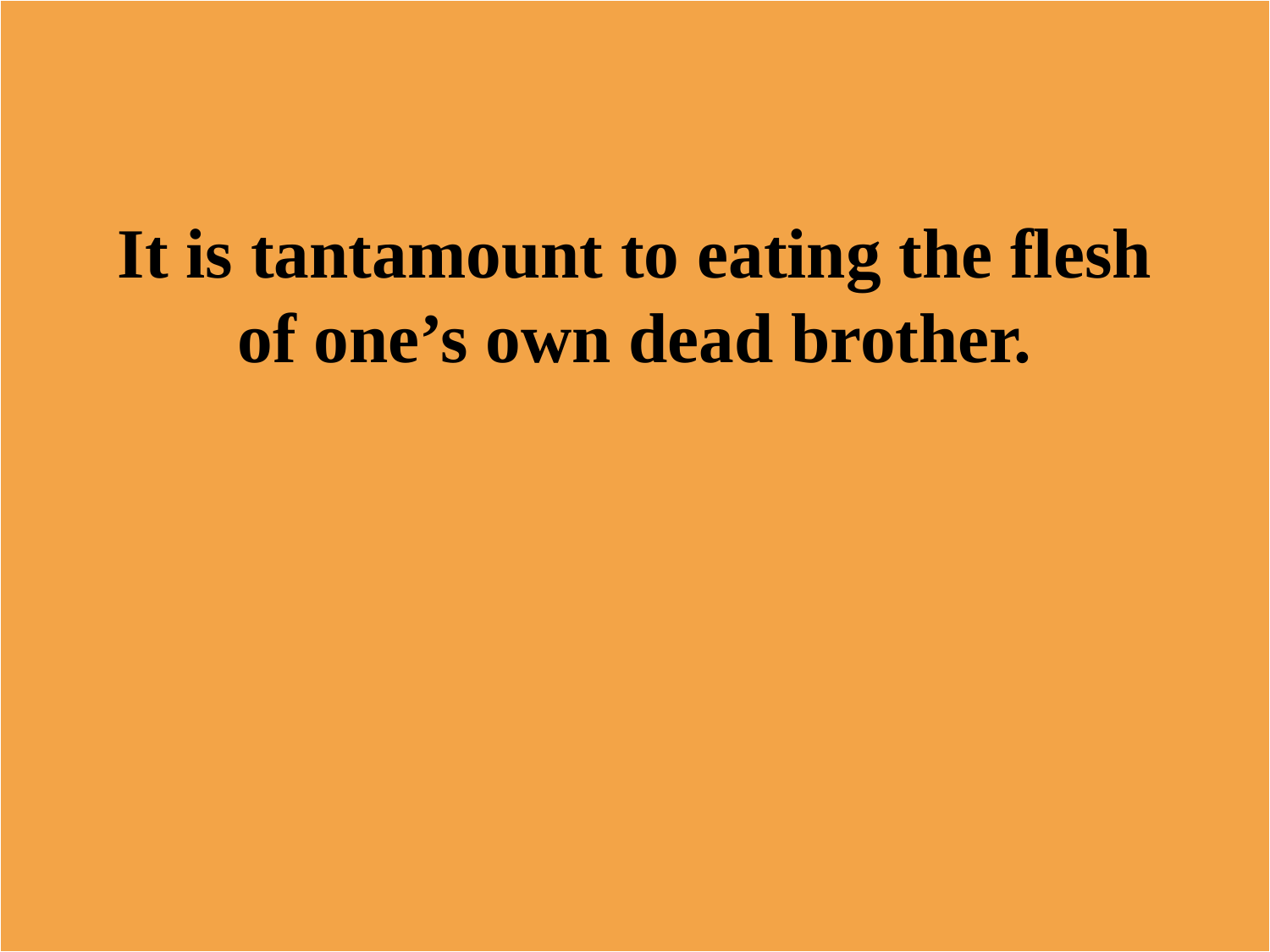

It is tantamount to eating the flesh of one’s own dead brother.